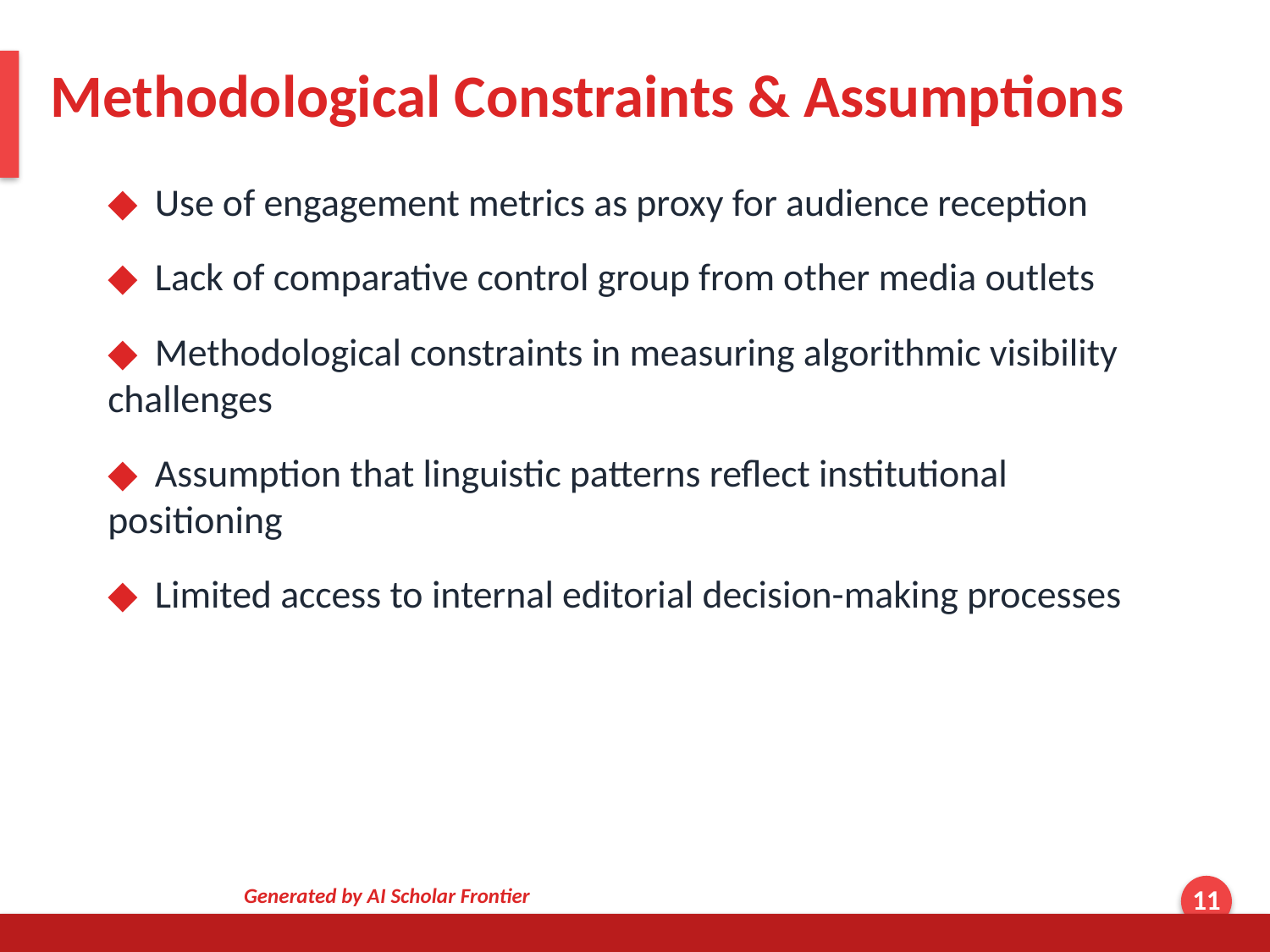

Methodological Constraints & Assumptions
◆  Use of engagement metrics as proxy for audience reception
◆  Lack of comparative control group from other media outlets
◆  Methodological constraints in measuring algorithmic visibility challenges
◆  Assumption that linguistic patterns reflect institutional positioning
◆  Limited access to internal editorial decision-making processes
Generated by AI Scholar Frontier

11